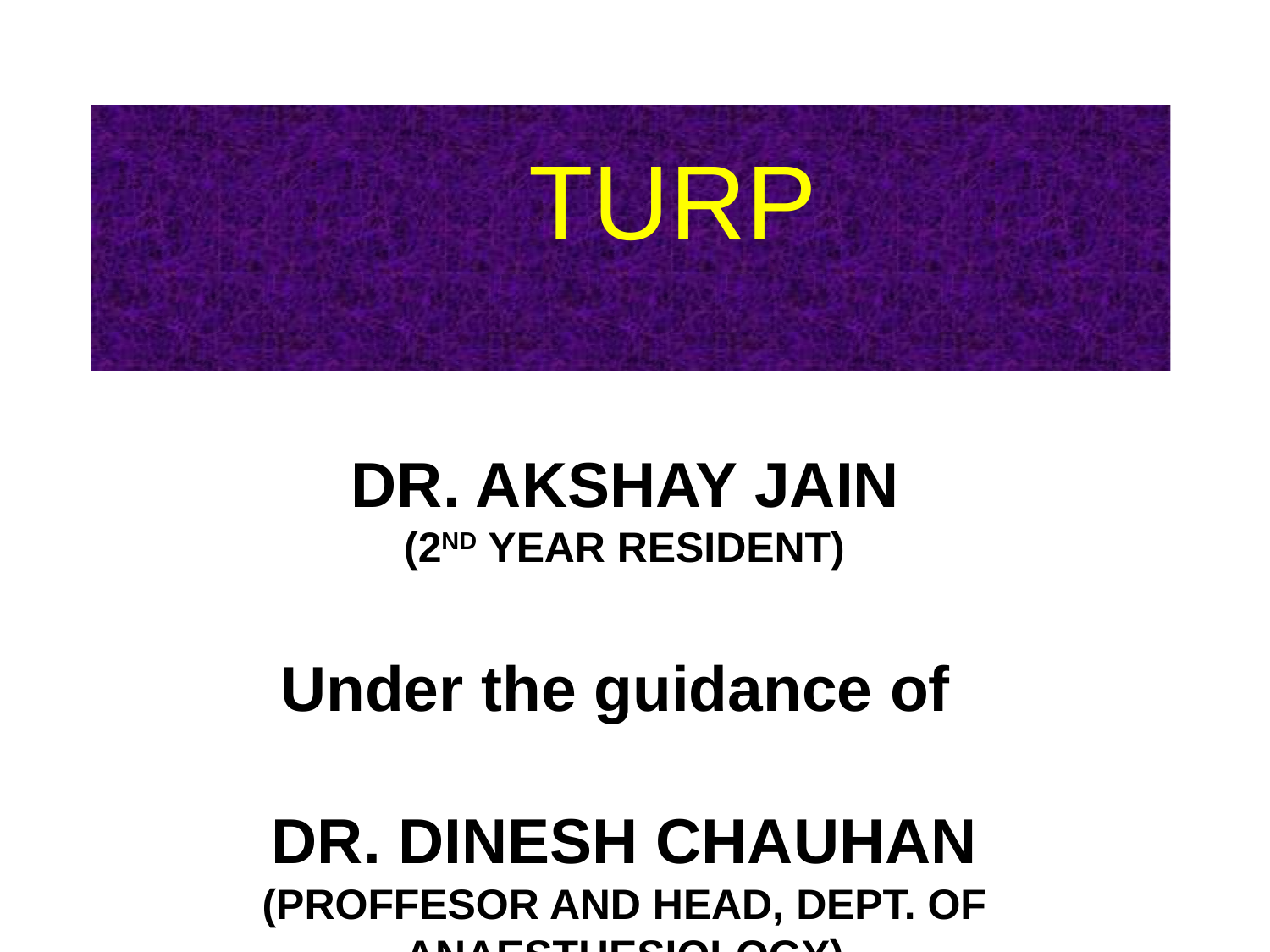

# TURP
DR. AKSHAY JAIN
(2ND YEAR RESIDENT)

Under the guidance of

DR. DINESH CHAUHAN
(PROFFESOR AND HEAD, DEPT. OF ANAESTHESIOLOGY)